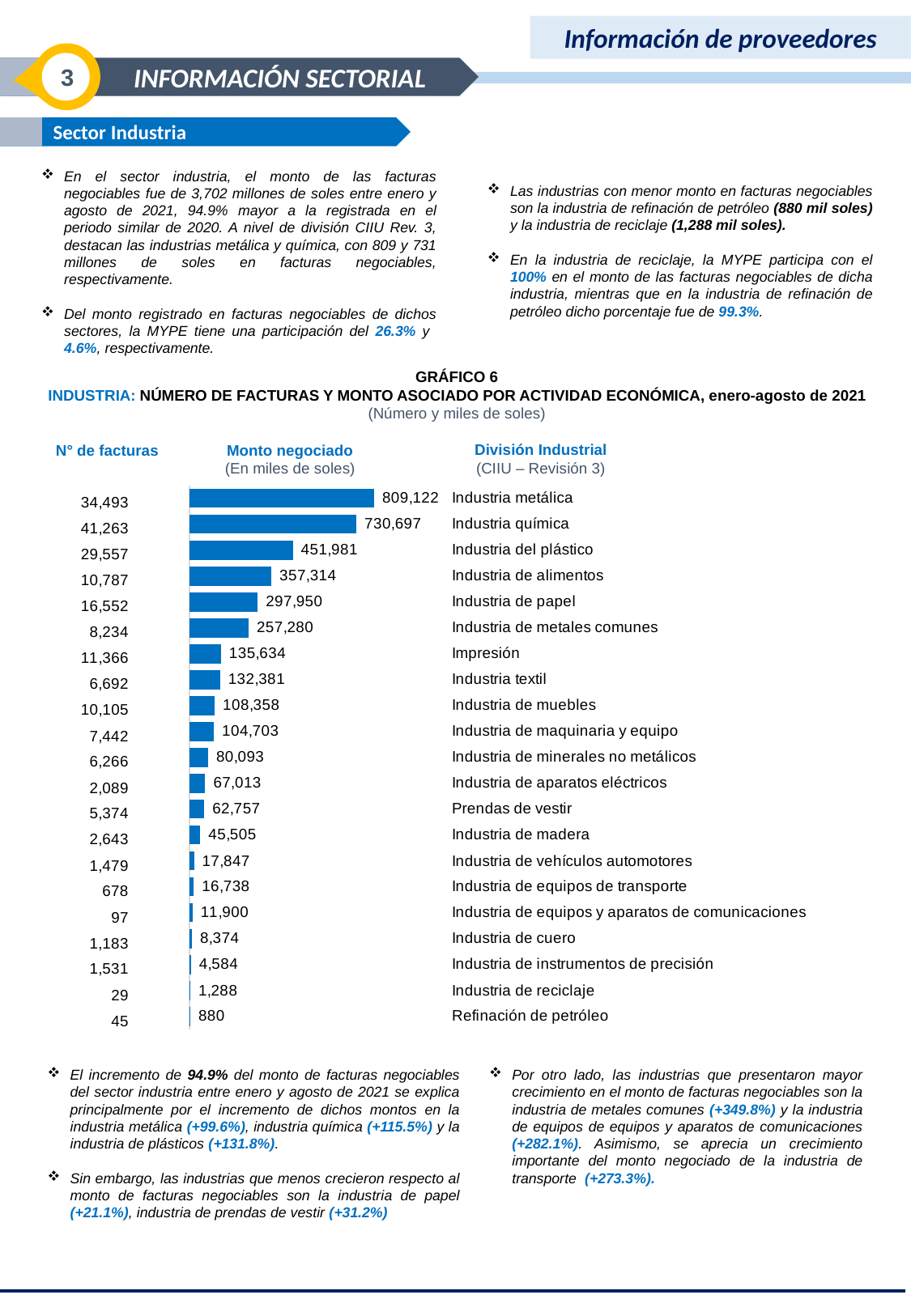

Información de proveedores

3

INFORMACIÓN SECTORIAL

         Sector Industria

Las industrias con menor monto en facturas negociables son la industria de refinación de petróleo (880 mil soles) y la industria de reciclaje (1,288 mil soles).

En la industria de reciclaje, la MYPE participa con el 100% en el monto de las facturas negociables de dicha industria, mientras que en la industria de refinación de petróleo dicho porcentaje fue de 99.3%.

En el sector industria, el monto de las facturas negociables fue de 3,702 millones de soles entre enero y agosto de 2021, 94.9% mayor a la registrada en el periodo similar de 2020. A nivel de división CIIU Rev. 3, destacan las industrias metálica y química, con 809 y 731 millones de soles en facturas negociables, respectivamente.

Del monto registrado en facturas negociables de dichos sectores, la MYPE tiene una participación del 26.3% y  4.6%, respectivamente.
GRÁFICO 6
INDUSTRIA: NÚMERO DE FACTURAS Y MONTO ASOCIADO POR ACTIVIDAD ECONÓMICA, enero-agosto de 2021
(Número y miles de soles)
División Industrial
(CIIU – Revisión 3)
N° de facturas
Monto negociado
(En miles de soles)

### Chart

| Category |  |
|---|---|
| 34493 | 809122.2868261995 |
| 41263 | 730697.076137838 |
| 29557 | 451981.273623141 |
| 10787 | 357313.53283798 |
| 16552 | 297950.31895090995 |
| 8234 | 257279.647117618 |
| 11366 | 135633.93420773788 |
| 6692 | 132380.80421632 |
| 10105 | 108357.71987937044 |
| 7442 | 104702.62232504849 |
| 6266 | 80092.60542345079 |
| 2089 | 67013.36370224571 |
| 5374 | 62756.8255579962 |
| 2643 | 45505.19552482 |
| 1479 | 17847.1308788938 |
| 678 | 16737.595796992 |
| 97 | 11899.965692819998 |
| 1183 | 8374.05619191 |
| 1531 | 4584.14476947 |
| 29 | 1288.1007000000002 |
| 45 | 879.9536200000001 |

### Chart

| Category |  |
|---|---|
| Industria metálica | 809122.2868261995 |
| Industria química | 730697.076137838 |
| Industria del plástico | 451981.273623141 |
| Industria de alimentos | 357313.53283798 |
| Industria de papel | 297950.31895090995 |
| Industria de metales comunes | 257279.647117618 |
| Impresión | 135633.93420773788 |
| Industria textil | 132380.80421632 |
| Industria de muebles | 108357.71987937044 |
| Industria de maquinaria y equipo | 104702.62232504849 |
| Industria de minerales no metálicos | 80092.60542345079 |
| Industria de aparatos eléctricos | 67013.36370224571 |
| Prendas de vestir | 62756.8255579962 |
| Industria de madera | 45505.19552482 |
| Industria de vehículos automotores | 17847.1308788938 |
| Industria de equipos de transporte | 16737.595796992 |
| Industria de equipos y aparatos de comunicaciones | 11899.965692819998 |
| Industria de cuero | 8374.05619191 |
| Industria de instrumentos de precisión | 4584.14476947 |
| Industria de reciclaje | 1288.1007000000002 |
| Refinación de petróleo | 879.9536200000001 |
El incremento de 94.9% del monto de facturas negociables del sector industria entre enero y agosto de 2021 se explica principalmente por el incremento de dichos montos en la industria metálica (+99.6%), industria química (+115.5%) y la industria de plásticos (+131.8%).

Sin embargo, las industrias que menos crecieron respecto al monto de facturas negociables son la industria de papel (+21.1%), industria de prendas de vestir (+31.2%)
Por otro lado, las industrias que presentaron mayor crecimiento en el monto de facturas negociables son la industria de metales comunes (+349.8%) y la industria de equipos de equipos y aparatos de comunicaciones (+282.1%). Asimismo, se aprecia un crecimiento importante del monto negociado de la industria de transporte  (+273.3%).